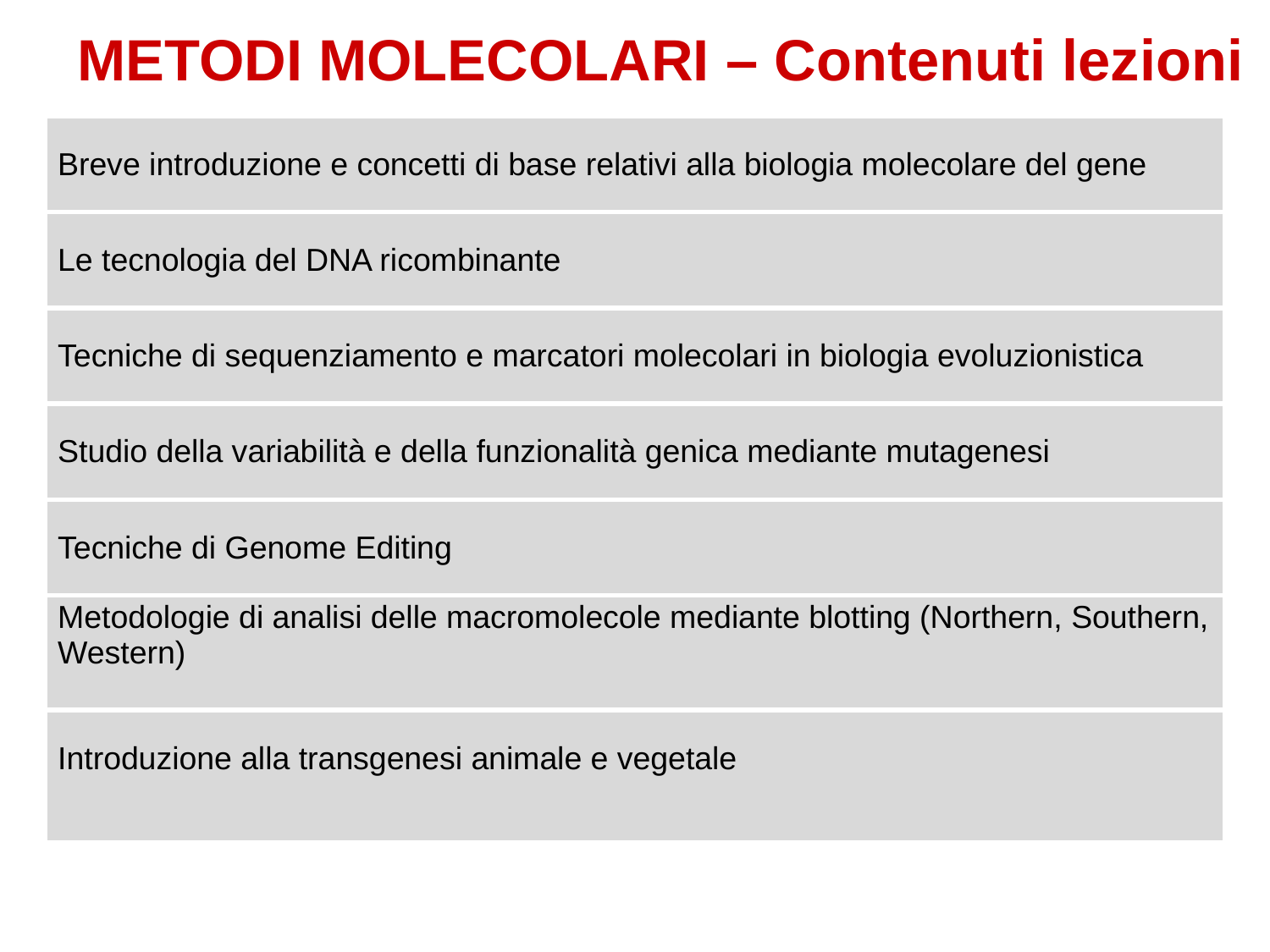

METODI MOLECOLARI – Contenuti lezioni
| Breve introduzione e concetti di base relativi alla biologia molecolare del gene |
| --- |
| Le tecnologia del DNA ricombinante |
| Tecniche di sequenziamento e marcatori molecolari in biologia evoluzionistica |
| Studio della variabilità e della funzionalità genica mediante mutagenesi |
| Tecniche di Genome Editing |
| Metodologie di analisi delle macromolecole mediante blotting (Northern, Southern, Western) |
| Introduzione alla transgenesi animale e vegetale |